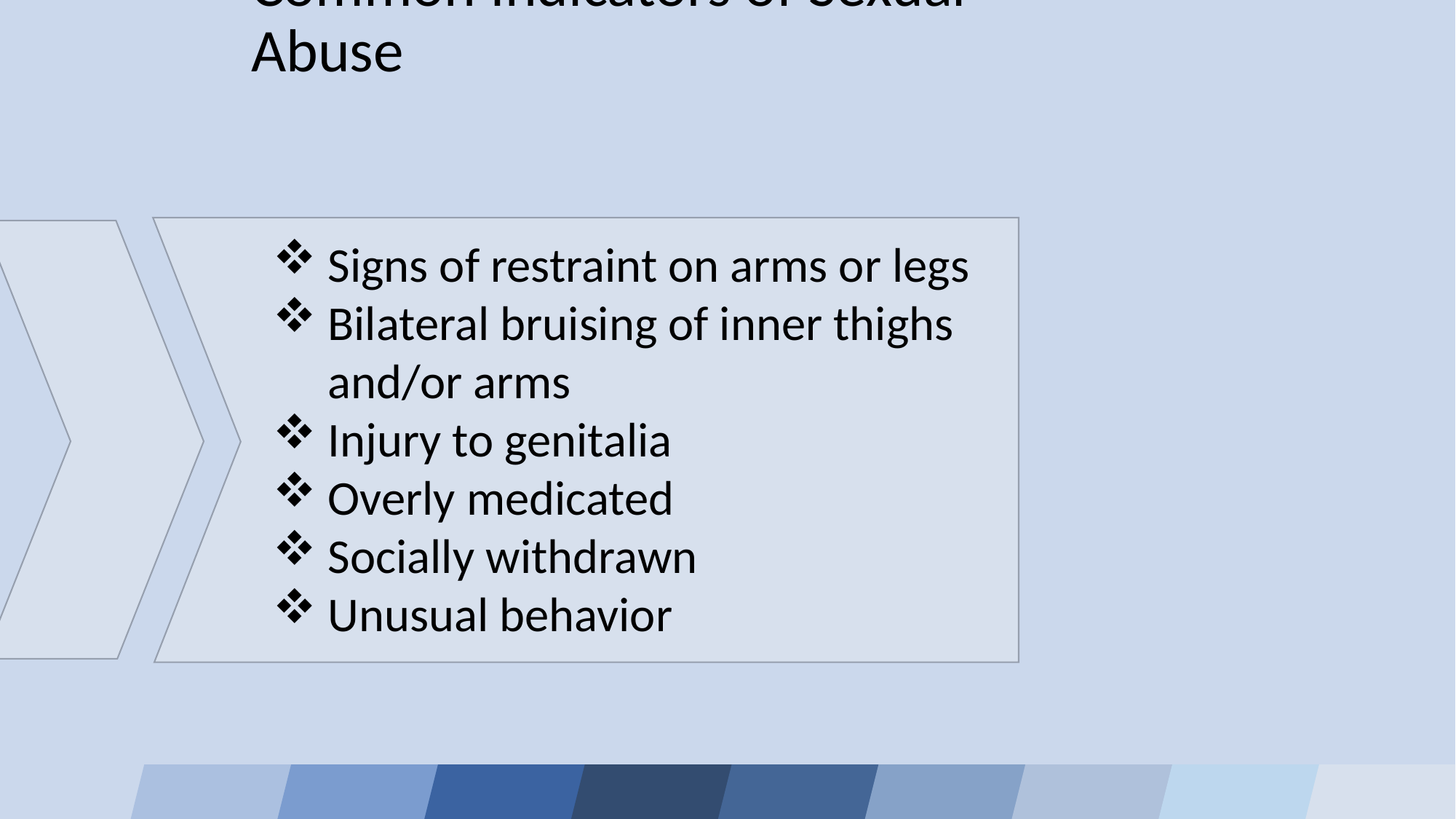

Common Indicators of Sexual Abuse

Signs of restraint on arms or legs
Bilateral bruising of inner thighs and/or arms
Injury to genitalia
Overly medicated
Socially withdrawn
Unusual behavior